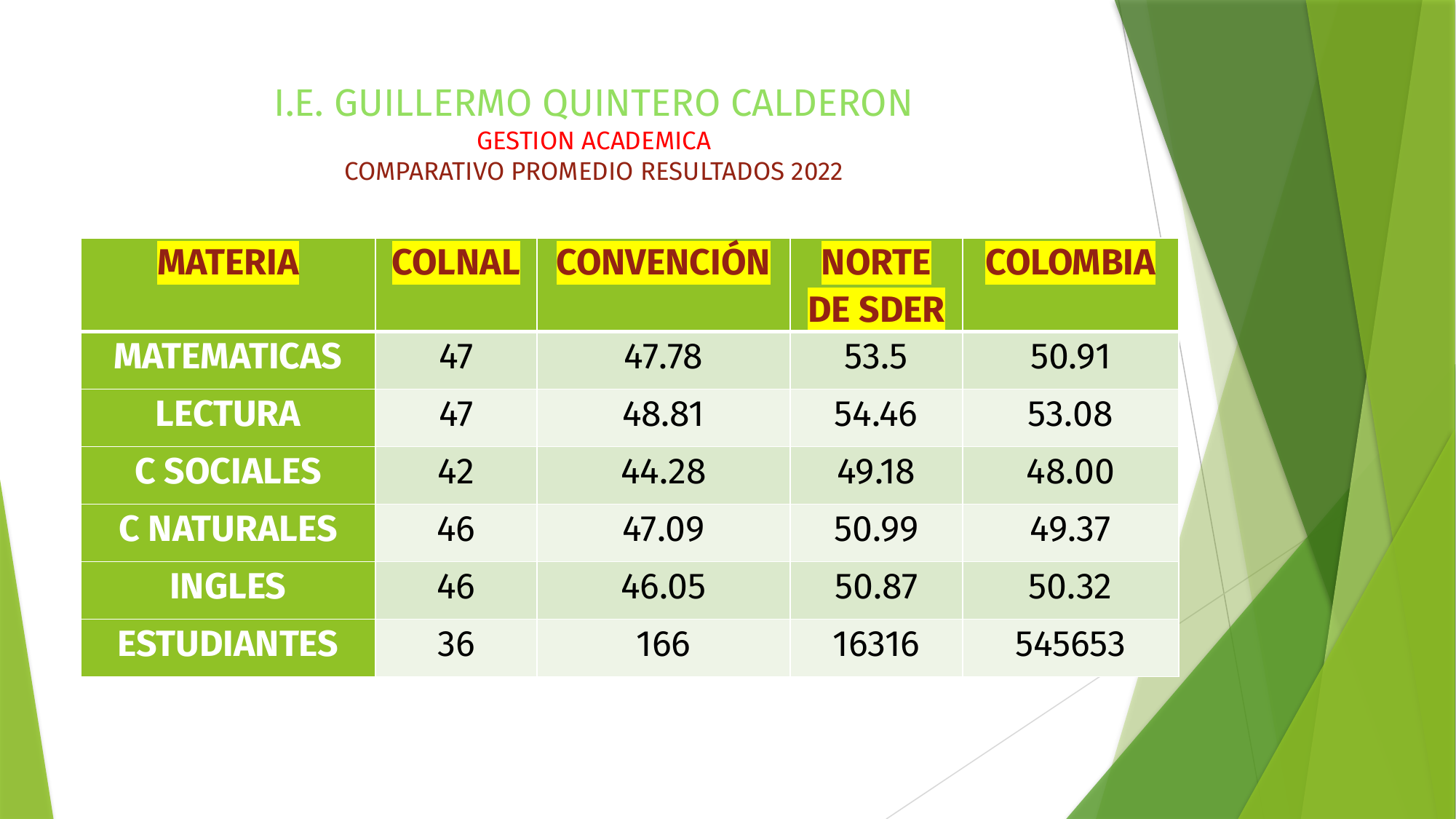

# I.E. GUILLERMO QUINTERO CALDERON GESTION ACADEMICA COMPARATIVO PROMEDIO RESULTADOS 2022
| MATERIA | COLNAL | CONVENCIÓN | NORTE DE SDER | COLOMBIA |
| --- | --- | --- | --- | --- |
| MATEMATICAS | 47 | 47.78 | 53.5 | 50.91 |
| LECTURA | 47 | 48.81 | 54.46 | 53.08 |
| C SOCIALES | 42 | 44.28 | 49.18 | 48.00 |
| C NATURALES | 46 | 47.09 | 50.99 | 49.37 |
| INGLES | 46 | 46.05 | 50.87 | 50.32 |
| ESTUDIANTES | 36 | 166 | 16316 | 545653 |